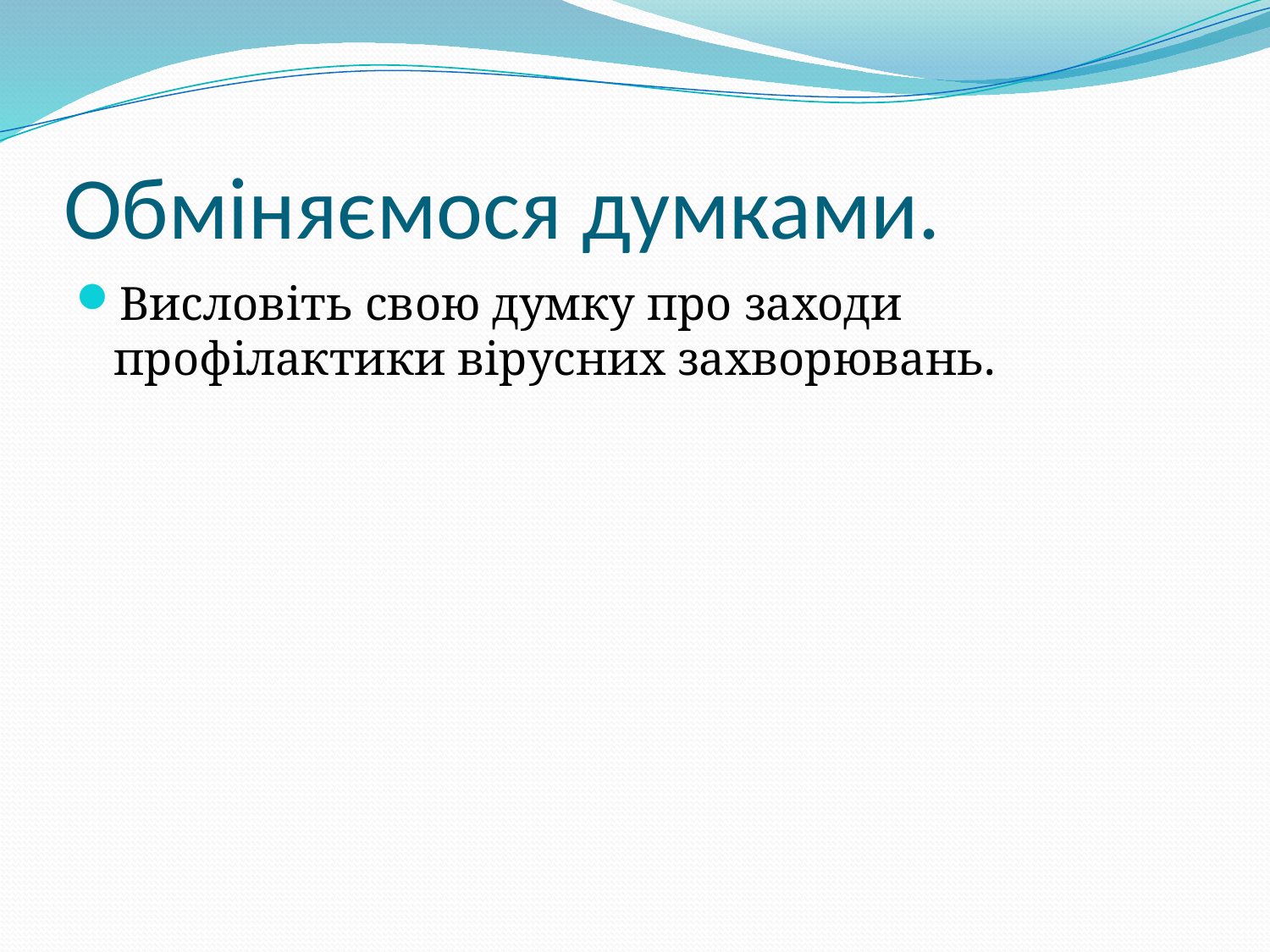

# Обміняємося думками.
Висловіть свою думку про заходи профілактики вірусних захворювань.